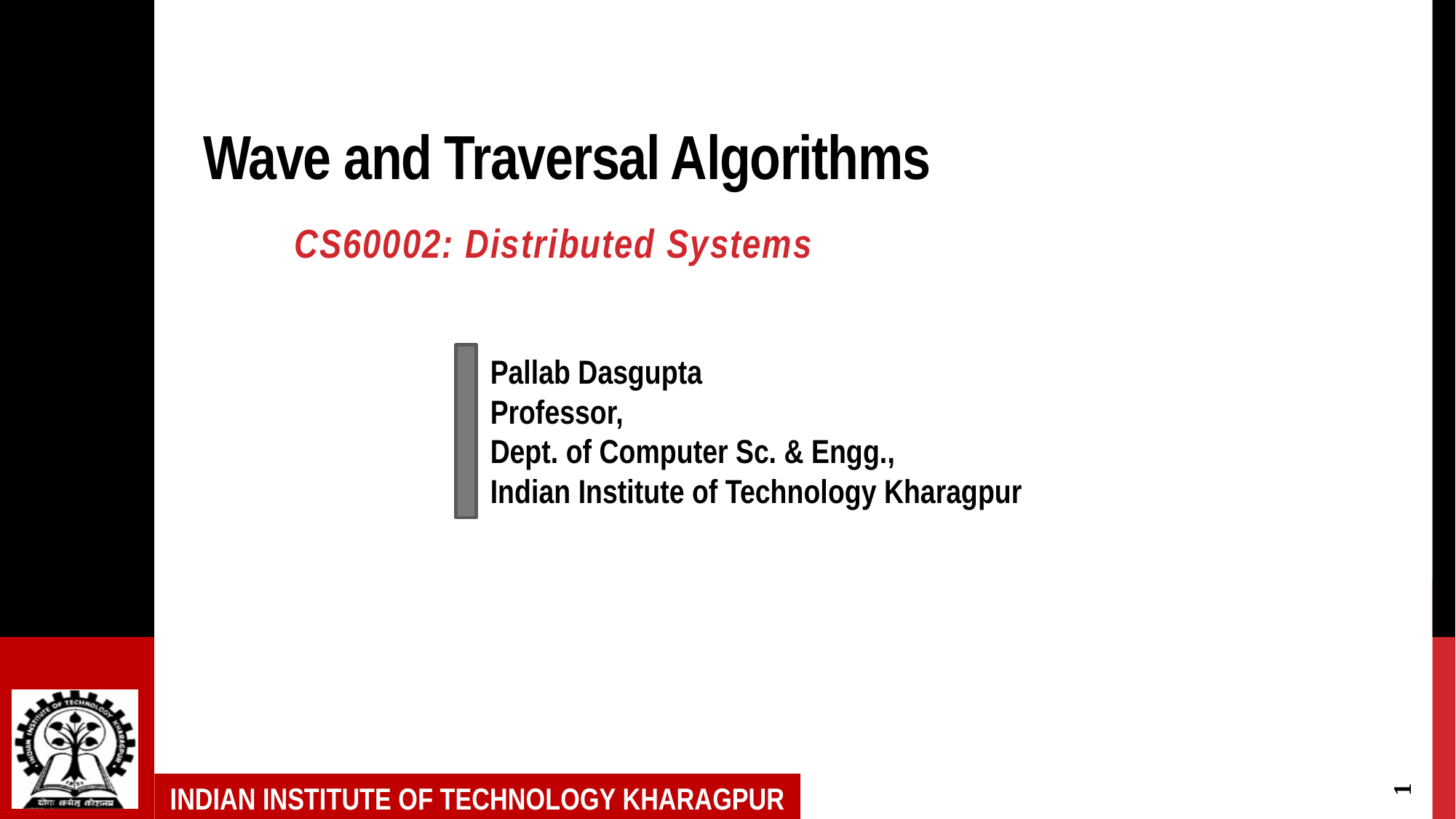

# Wave and Traversal Algorithms
CS60002: Distributed Systems
1
INDIAN INSTITUTE OF TECHNOLOGY KHARAGPUR